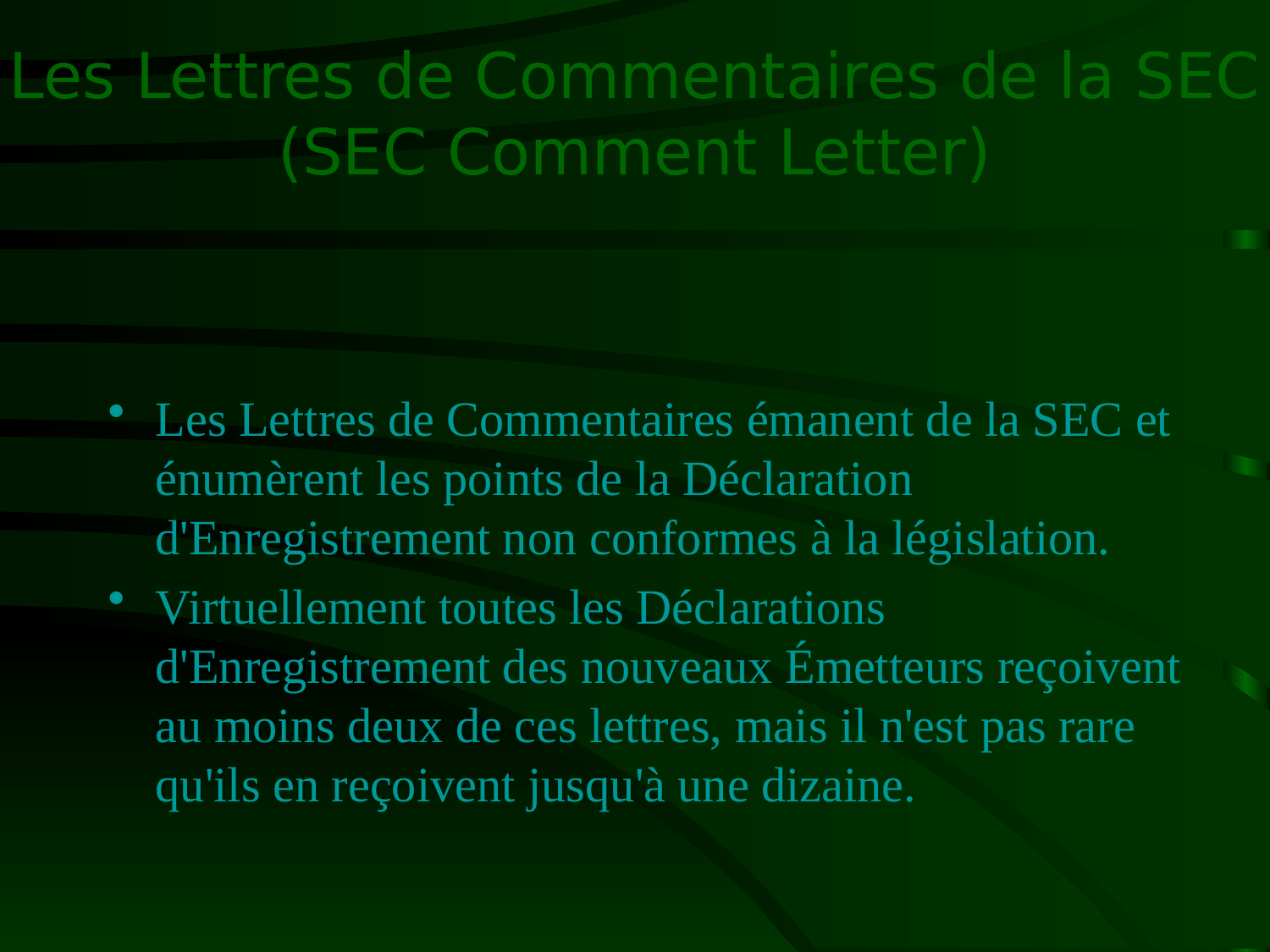

# Les Lettres de Commentaires de la SEC (SEC Comment Letter)
Les Lettres de Commentaires émanent de la SEC et énumèrent les points de la Déclaration d'Enregistrement non conformes à la législation.
Virtuellement toutes les Déclarations d'Enregistrement des nouveaux Émetteurs reçoivent au moins deux de ces lettres, mais il n'est pas rare qu'ils en reçoivent jusqu'à une dizaine.